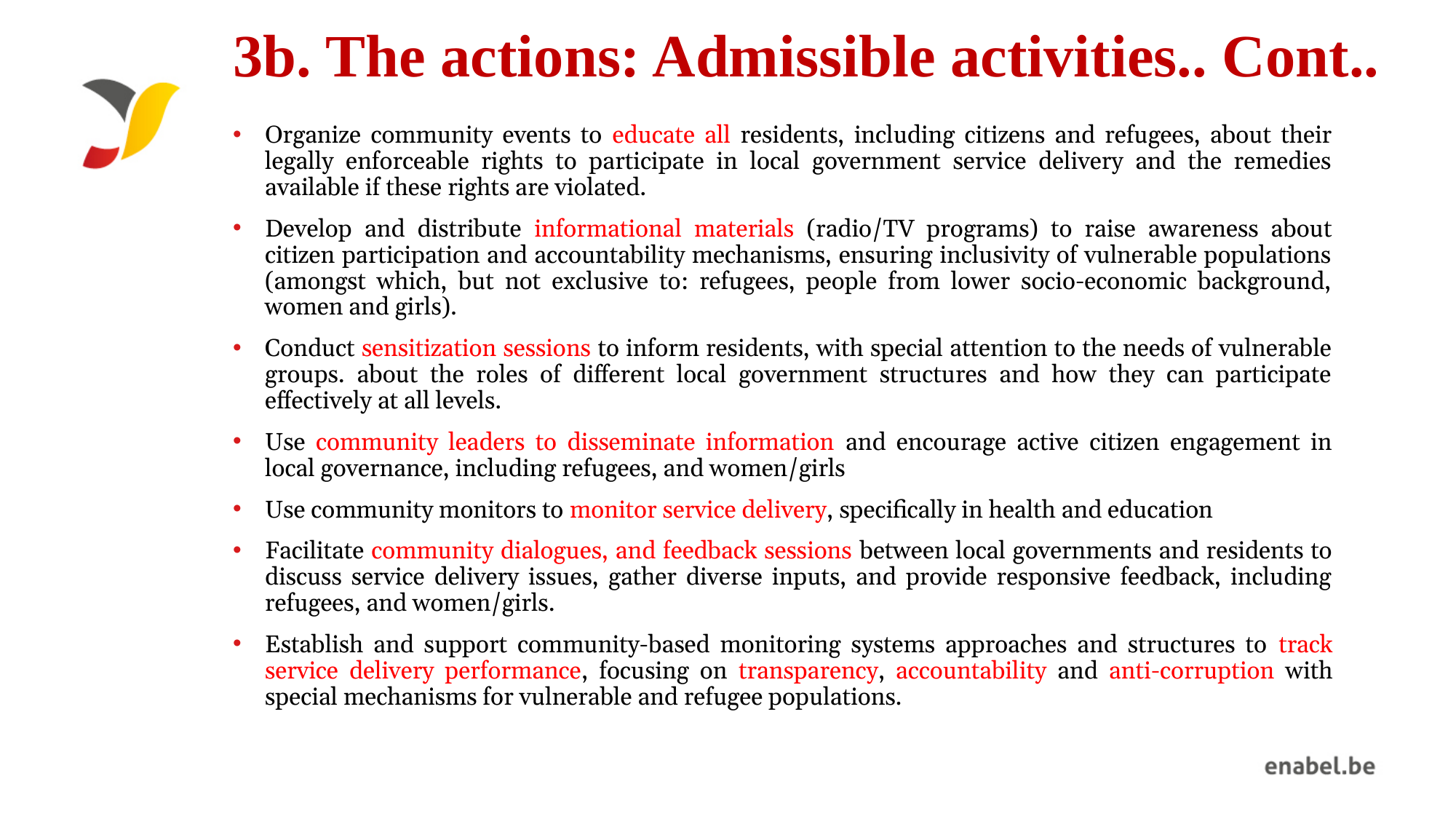

# 3b. The actions: Admissible activities.. Cont..
Organize community events to educate all residents, including citizens and refugees, about their legally enforceable rights to participate in local government service delivery and the remedies available if these rights are violated.
Develop and distribute informational materials (radio/TV programs) to raise awareness about citizen participation and accountability mechanisms, ensuring inclusivity of vulnerable populations (amongst which, but not exclusive to: refugees, people from lower socio-economic background, women and girls).
Conduct sensitization sessions to inform residents, with special attention to the needs of vulnerable groups. about the roles of different local government structures and how they can participate effectively at all levels.
Use community leaders to disseminate information and encourage active citizen engagement in local governance, including refugees, and women/girls
Use community monitors to monitor service delivery, specifically in health and education
Facilitate community dialogues, and feedback sessions between local governments and residents to discuss service delivery issues, gather diverse inputs, and provide responsive feedback, including refugees, and women/girls.
Establish and support community-based monitoring systems approaches and structures to track service delivery performance, focusing on transparency, accountability and anti-corruption with special mechanisms for vulnerable and refugee populations.